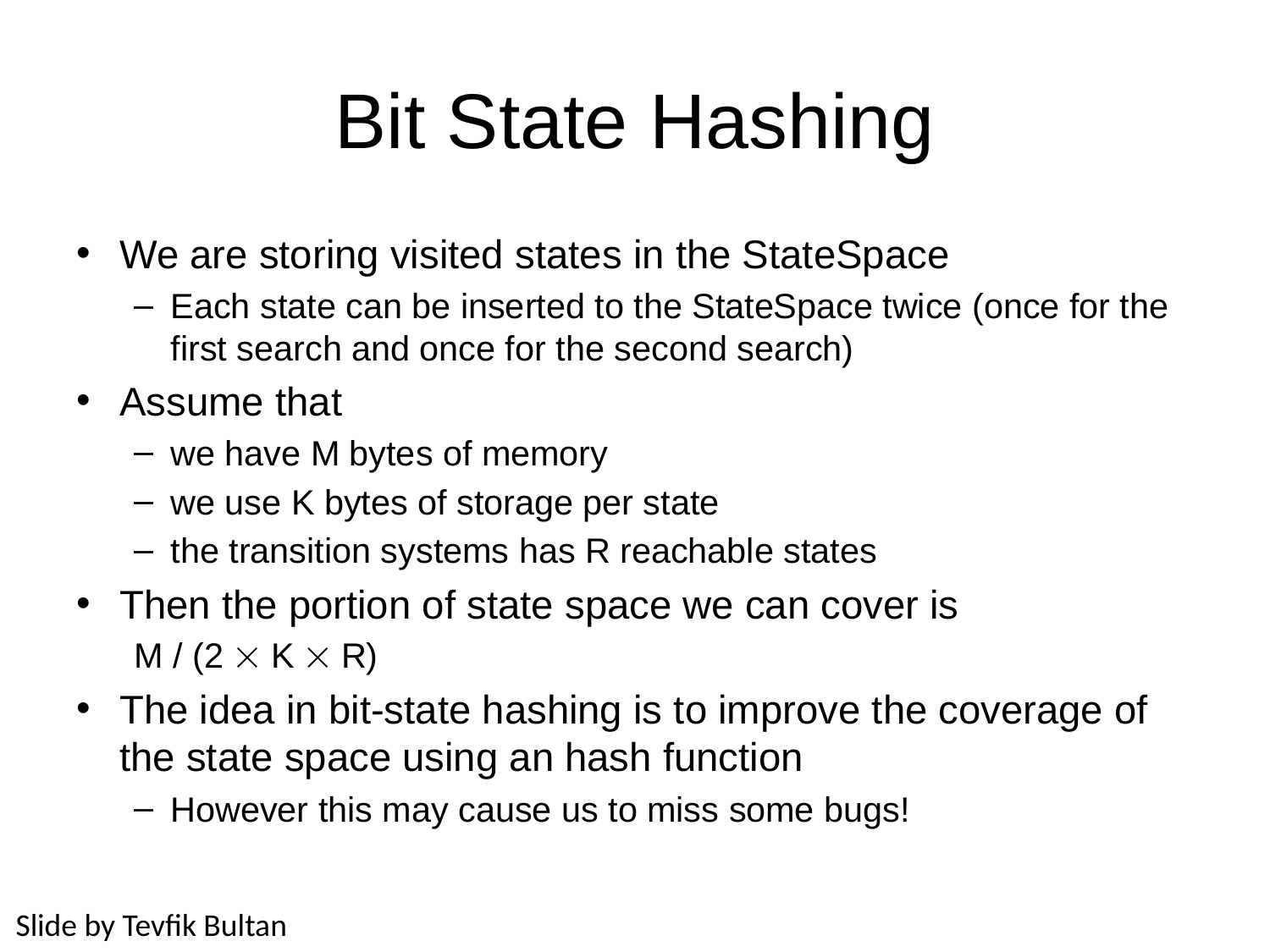

# Bit State Hashing
We are storing visited states in the StateSpace
Each state can be inserted to the StateSpace twice (once for the first search and once for the second search)
Assume that
we have M bytes of memory
we use K bytes of storage per state
the transition systems has R reachable states
Then the portion of state space we can cover is
M / (2 × K × R)
The idea in bit-state hashing is to improve the coverage of the state space using an hash function
However this may cause us to miss some bugs!
Slide by Tevfik Bultan